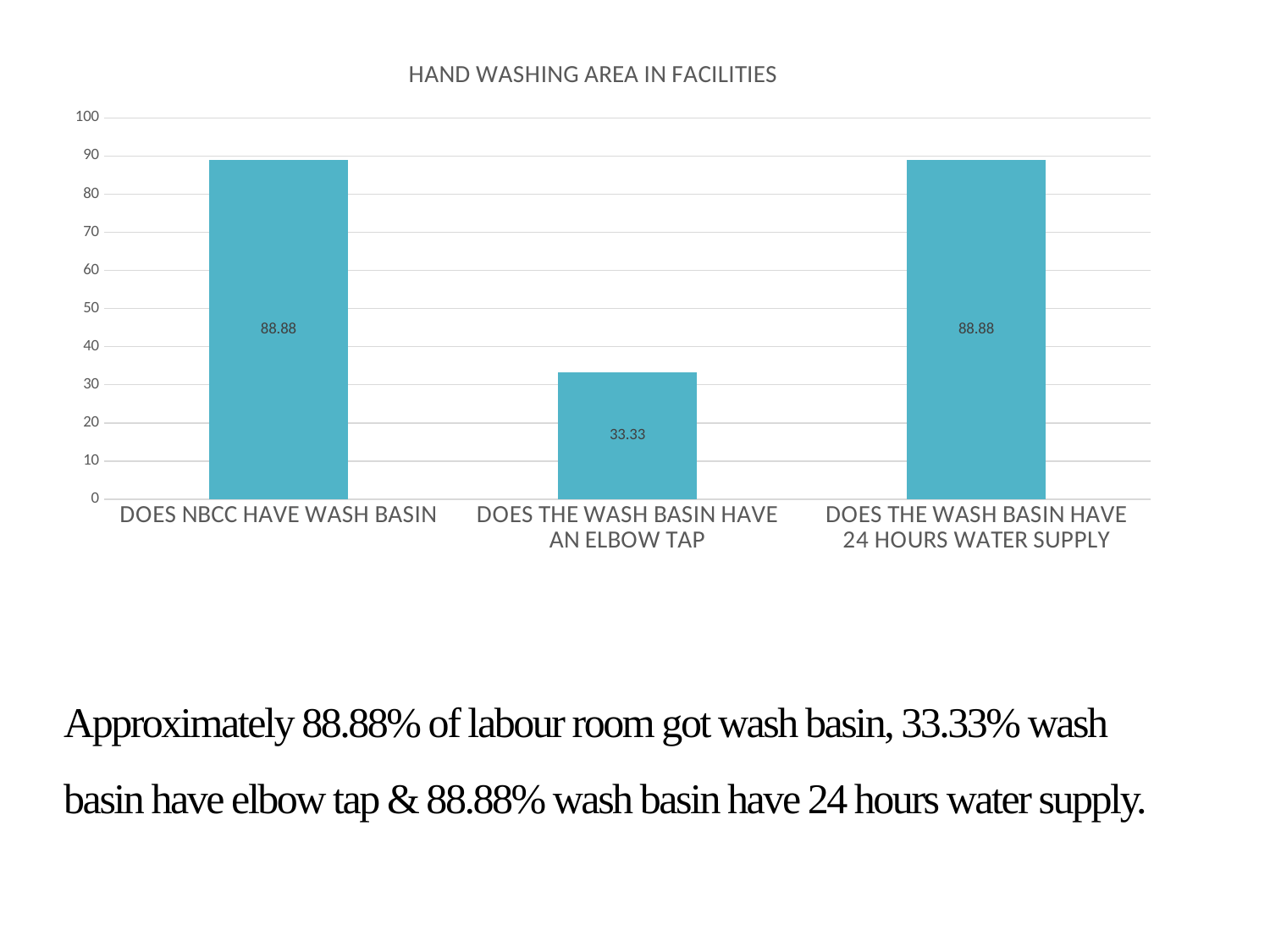

### Chart: HAND WASHING AREA IN FACILITIES

| Category | Washing area in Facilities |
|---|---|
| DOES NBCC HAVE WASH BASIN | 88.88 |
| DOES THE WASH BASIN HAVE AN ELBOW TAP | 33.33 |
| DOES THE WASH BASIN HAVE 24 HOURS WATER SUPPLY | 88.88 |
# Approximately 88.88% of labour room got wash basin, 33.33% wash basin have elbow tap & 88.88% wash basin have 24 hours water supply.